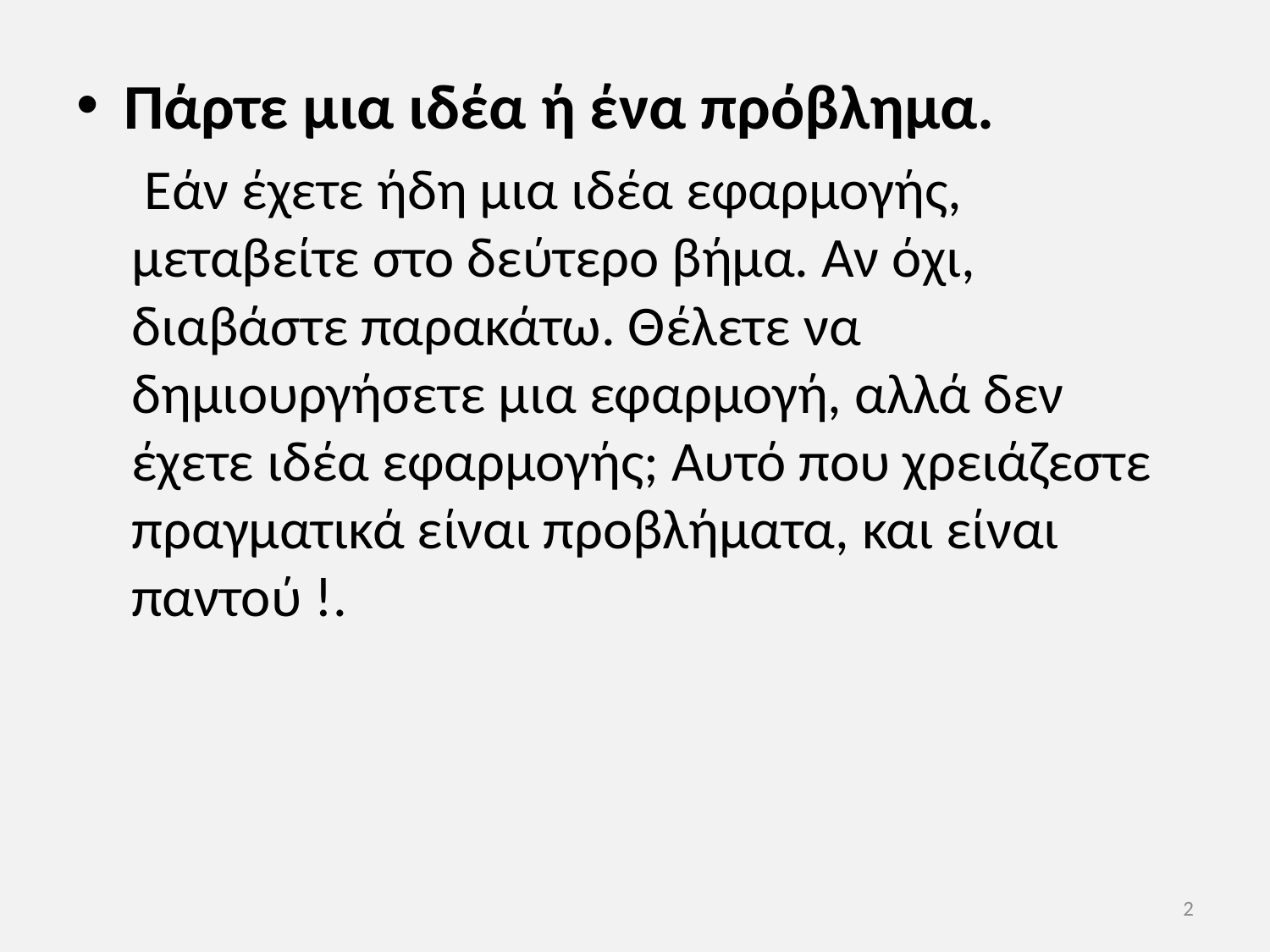

Πάρτε μια ιδέα ή ένα πρόβλημα.
 Εάν έχετε ήδη μια ιδέα εφαρμογής, μεταβείτε στο δεύτερο βήμα. Αν όχι, διαβάστε παρακάτω. Θέλετε να δημιουργήσετε μια εφαρμογή, αλλά δεν έχετε ιδέα εφαρμογής; Αυτό που χρειάζεστε πραγματικά είναι προβλήματα, και είναι παντού !.

2